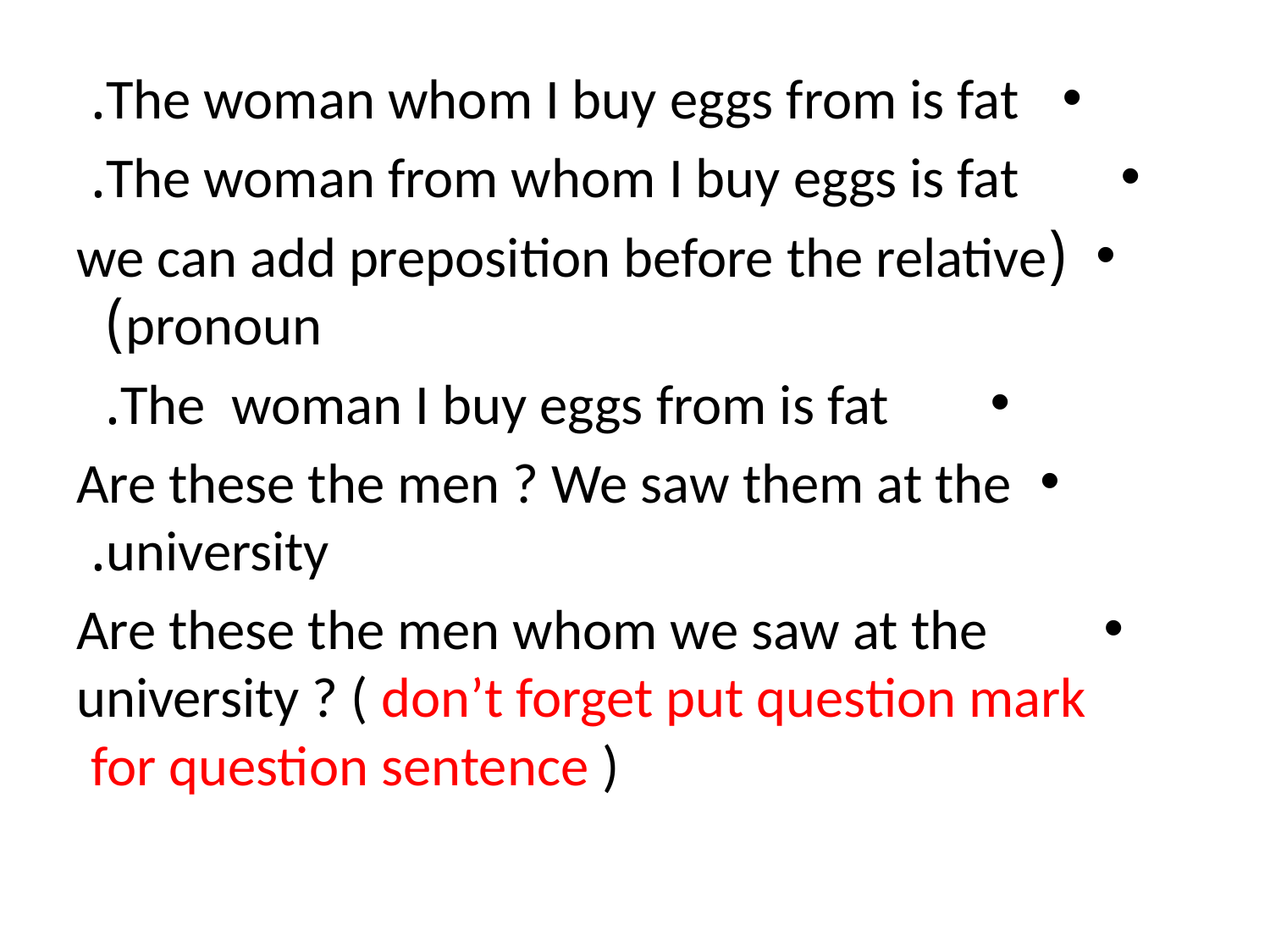

The woman whom I buy eggs from is fat.
     The woman from whom I buy eggs is fat.
(we can add preposition before the relative pronoun)
     The  woman I buy eggs from is fat.
Are these the men ? We saw them at the university.
      Are these the men whom we saw at the university ? ( don’t forget put question mark for question sentence )